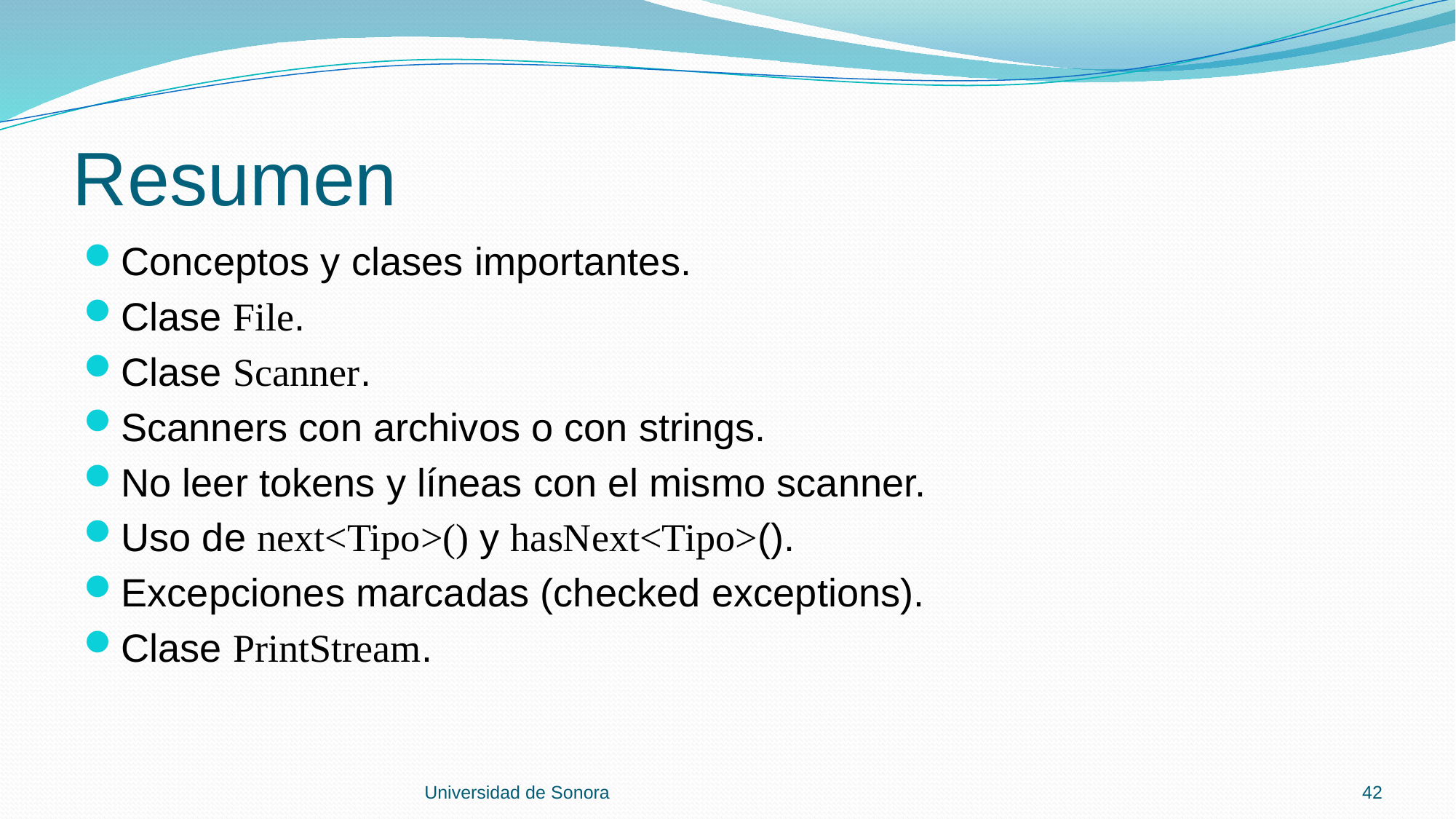

# Resumen
Conceptos y clases importantes.
Clase File.
Clase Scanner.
Scanners con archivos o con strings.
No leer tokens y líneas con el mismo scanner.
Uso de next<Tipo>() y hasNext<Tipo>().
Excepciones marcadas (checked exceptions).
Clase PrintStream.

Universidad de Sonora
42